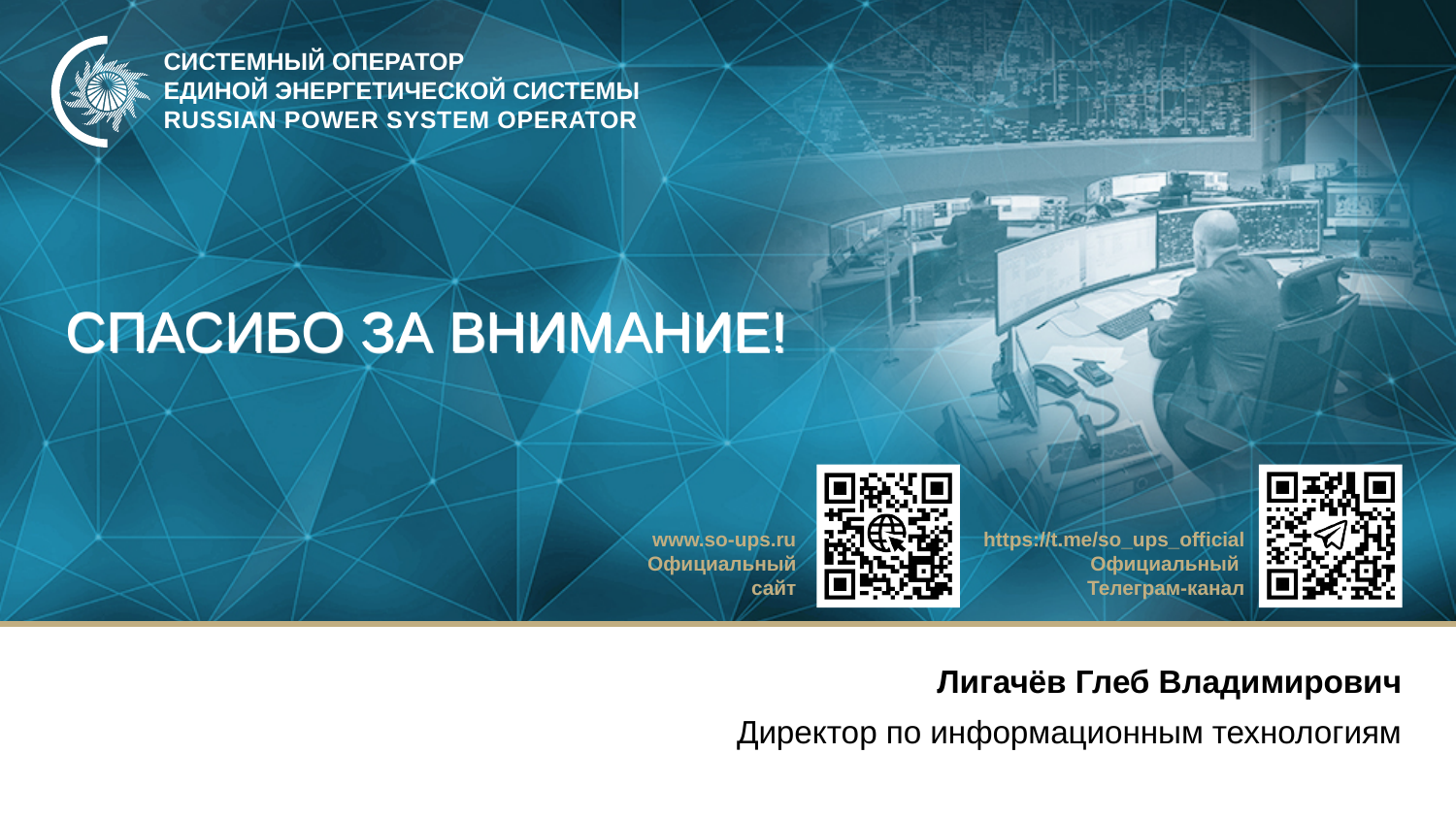

# Спасибо за внимание!
Лигачёв Глеб Владимирович
Директор по информационным технологиям